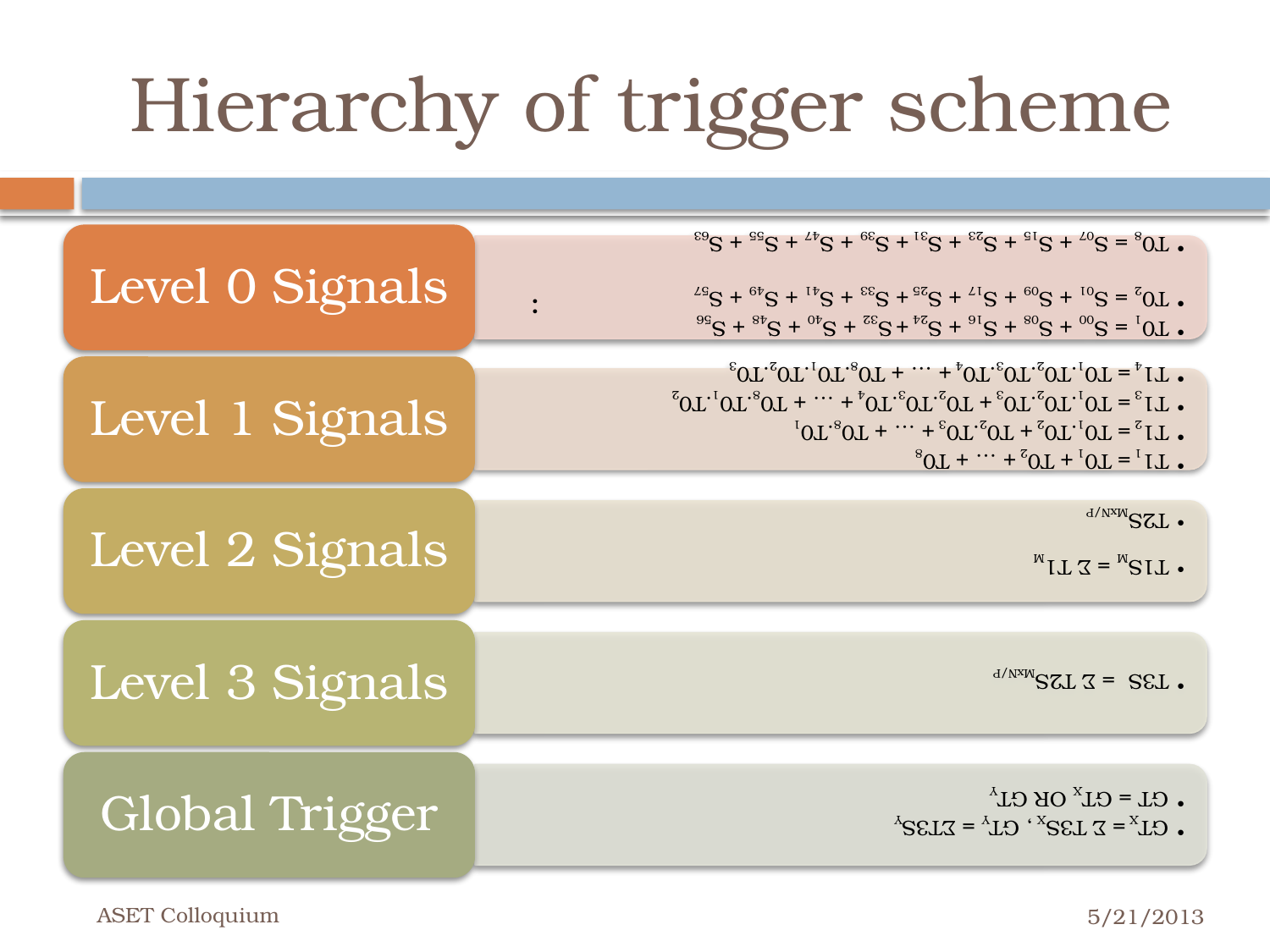

# Hierarchy of trigger scheme
T01 = S00 + S08 + S16 + S24 + S32 + S40 + S48 + S56
T02 = S01 + S09 + S17 + S25 + S33 + S41 + S49 + S57

T08 = S07 + S15 + S23 + S31 + S39 + S47 + S55 + S63
Level 0 Signals
T11 = T01 + T02 + … + T08
T12 = T01.T02 + T02.T03 + … + T08.T01
T13 = T01.T02.T03 + T02.T03.T04 + … + T08.T01.T02
T14 = T01.T02.T03.T04 + … + T08.T01.T02.T03
Level 1 Signals
T1SM = Σ T1M
T2SMxN/P
Level 2 Signals
T3S  = Σ T2SMxN/P
Level 3 Signals
GTX = Σ T3SX , GTY = ΣT3SY
GT = GTX OR GTY
Global Trigger
..
ASET Colloquium
5/21/2013